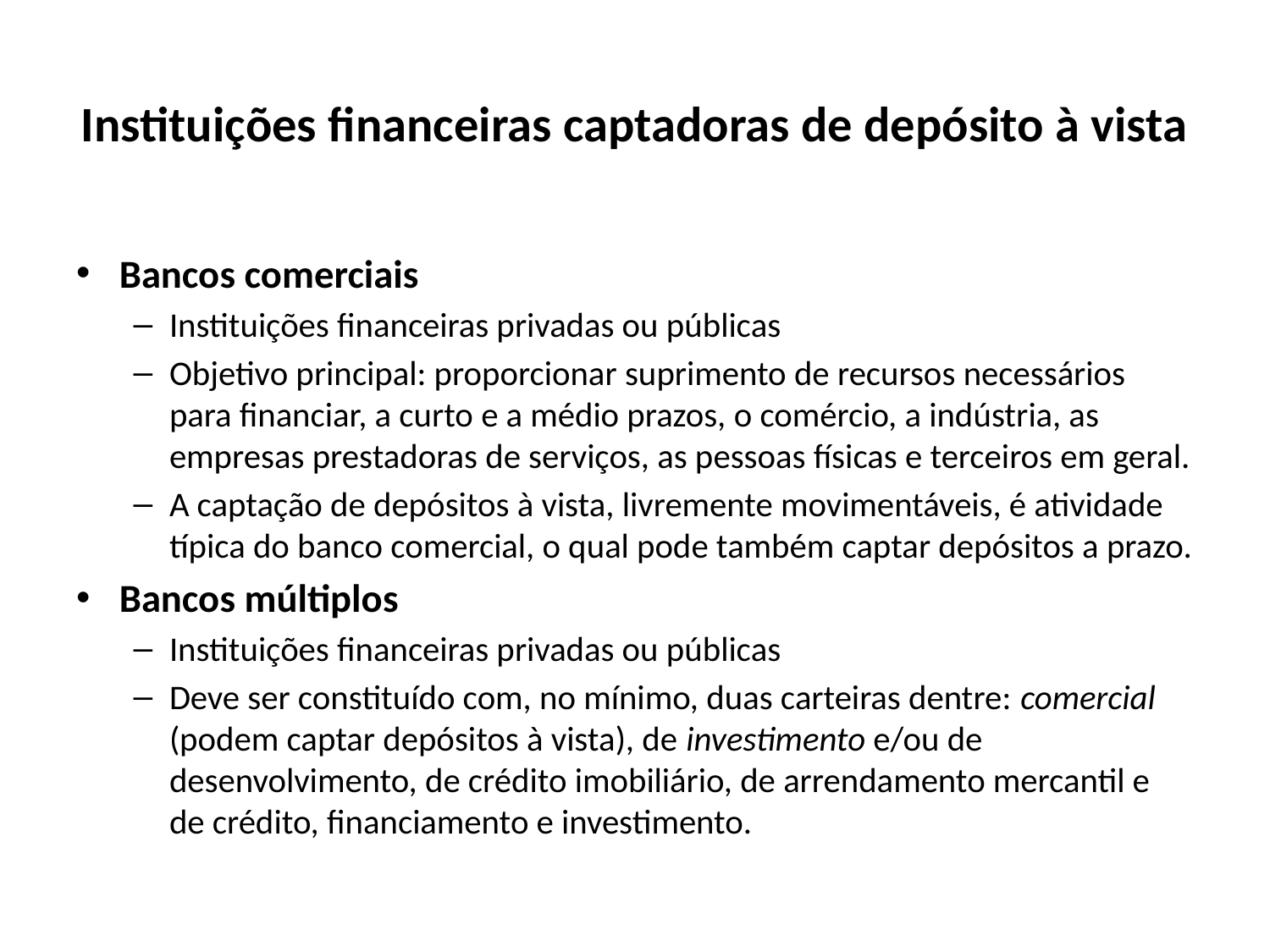

# Instituições financeiras captadoras de depósito à vista
Bancos comerciais
Instituições financeiras privadas ou públicas
Objetivo principal: proporcionar suprimento de recursos necessários para financiar, a curto e a médio prazos, o comércio, a indústria, as empresas prestadoras de serviços, as pessoas físicas e terceiros em geral.
A captação de depósitos à vista, livremente movimentáveis, é atividade típica do banco comercial, o qual pode também captar depósitos a prazo.
Bancos múltiplos
Instituições financeiras privadas ou públicas
Deve ser constituído com, no mínimo, duas carteiras dentre: comercial (podem captar depósitos à vista), de investimento e/ou de desenvolvimento, de crédito imobiliário, de arrendamento mercantil e de crédito, financiamento e investimento.